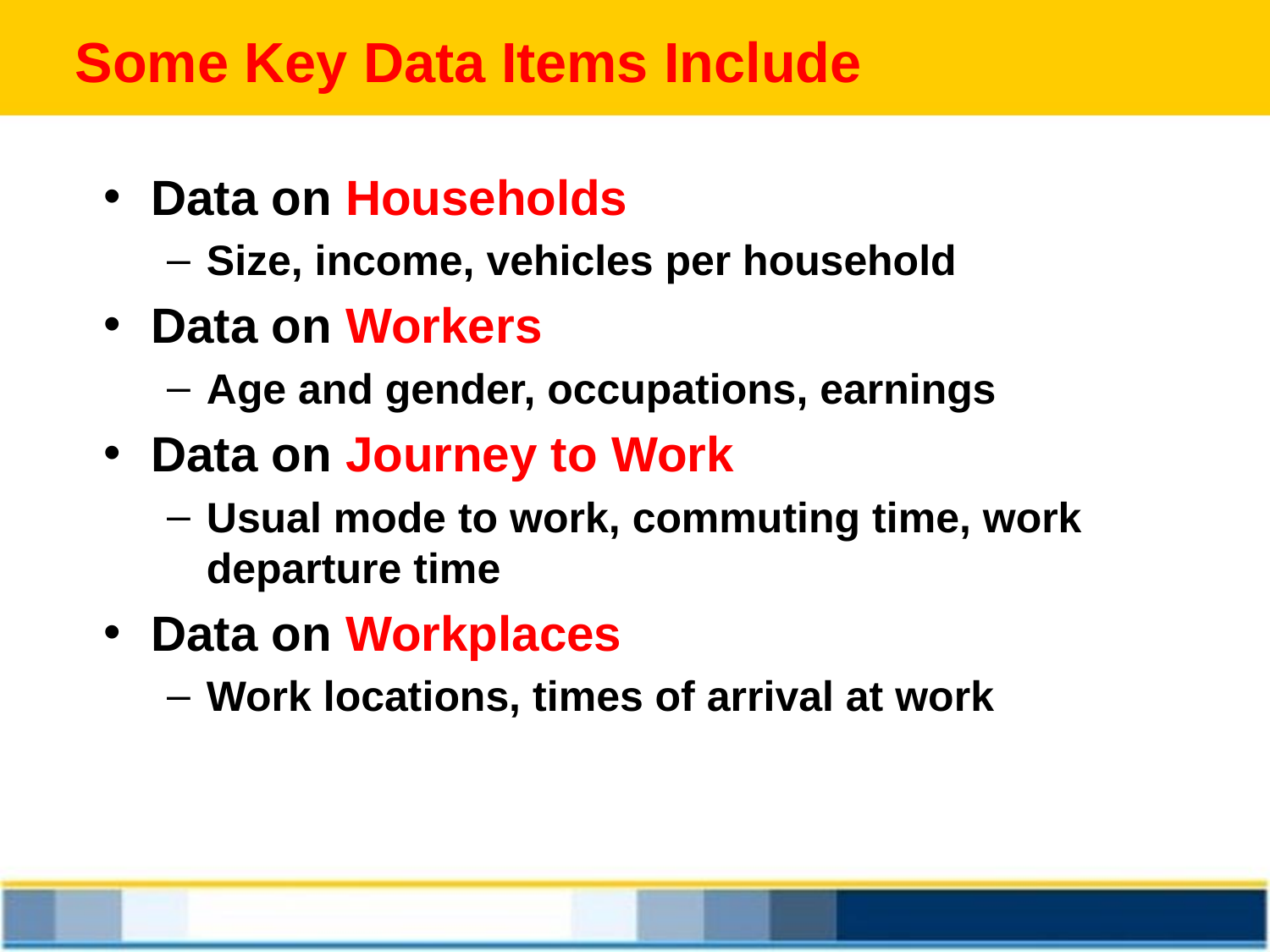

Some Key Data Items Include
Data on Households
Size, income, vehicles per household
Data on Workers
Age and gender, occupations, earnings
Data on Journey to Work
Usual mode to work, commuting time, work departure time
Data on Workplaces
Work locations, times of arrival at work